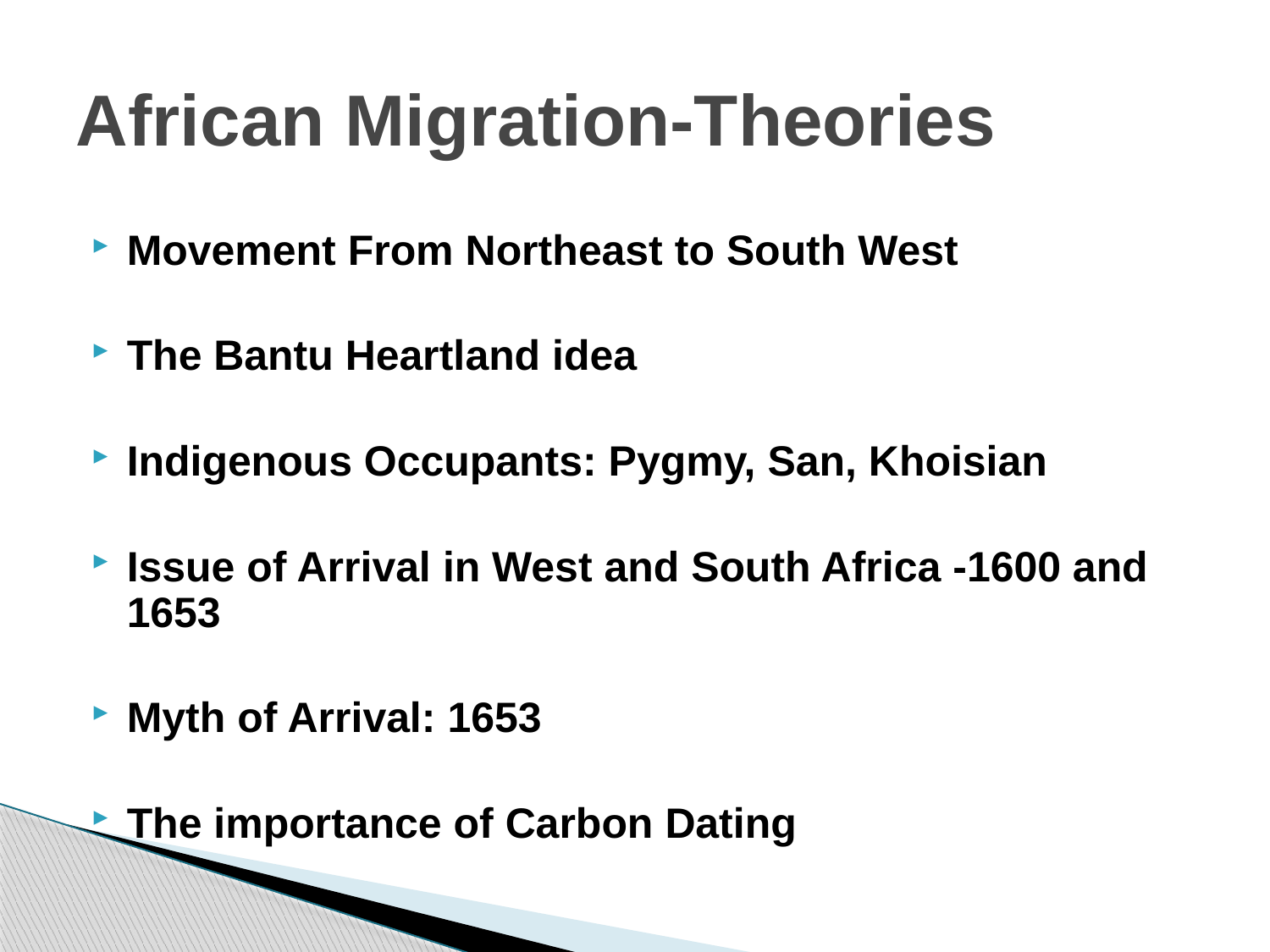

# African Migration-Theories
Movement From Northeast to South West

The Bantu Heartland idea

Indigenous Occupants: Pygmy, San, Khoisian

Issue of Arrival in West and South Africa -1600 and 1653

Myth of Arrival: 1653

The importance of Carbon Dating